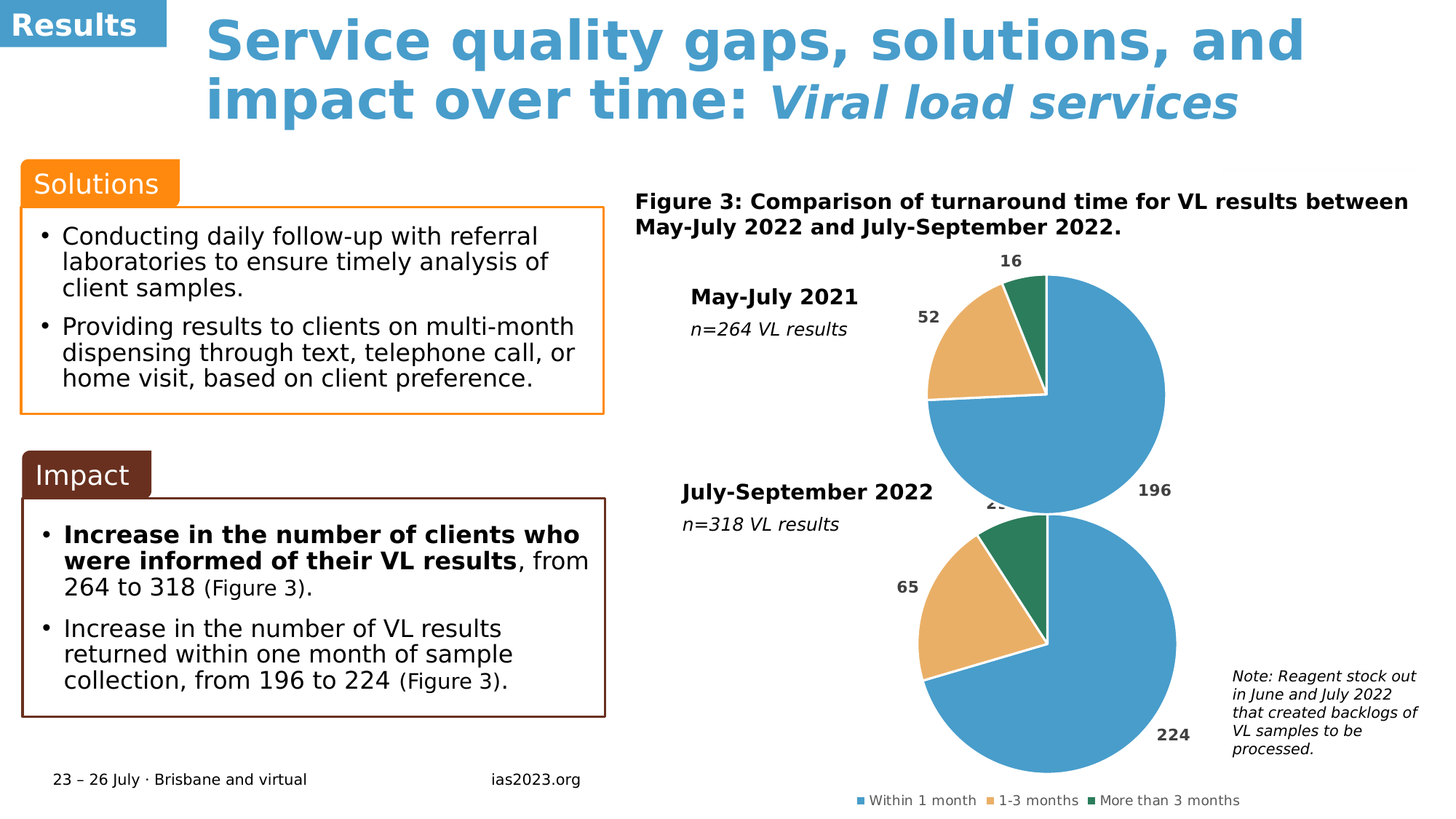

Results
Service quality gaps, solutions, and impact over time: Viral load services

Solutions
Figure 3: Comparison of turnaround time for VL results between May-July 2022 and July-September 2022.

Conducting daily follow-up with referral laboratories to ensure timely analysis of client samples.
Providing results to clients on multi-month dispensing through text, telephone call, or home visit, based on client preference.

### Chart

| Category | May-July 2021 |
|---|---|
| Within 1 month | 196.0 |
| 1-3 months | 52.0 |
| More than 3 months | 16.0 |
May-July 2021

n=264 VL results
Impact
July-September 2022

n=318 VL results

### Chart

| Category | Jul-Sep 2022 |
|---|---|
| Within 1 month | 224.0 |
| 1-3 months | 65.0 |
| More than 3 months | 29.0 |
Increase in the number of clients who were informed of their VL results, from 264 to 318 (Figure 3).
Increase in the number of VL results returned within one month of sample collection, from 196 to 224 (Figure 3).

Note: Reagent stock out in June and July 2022 that created backlogs of VL samples to be processed.